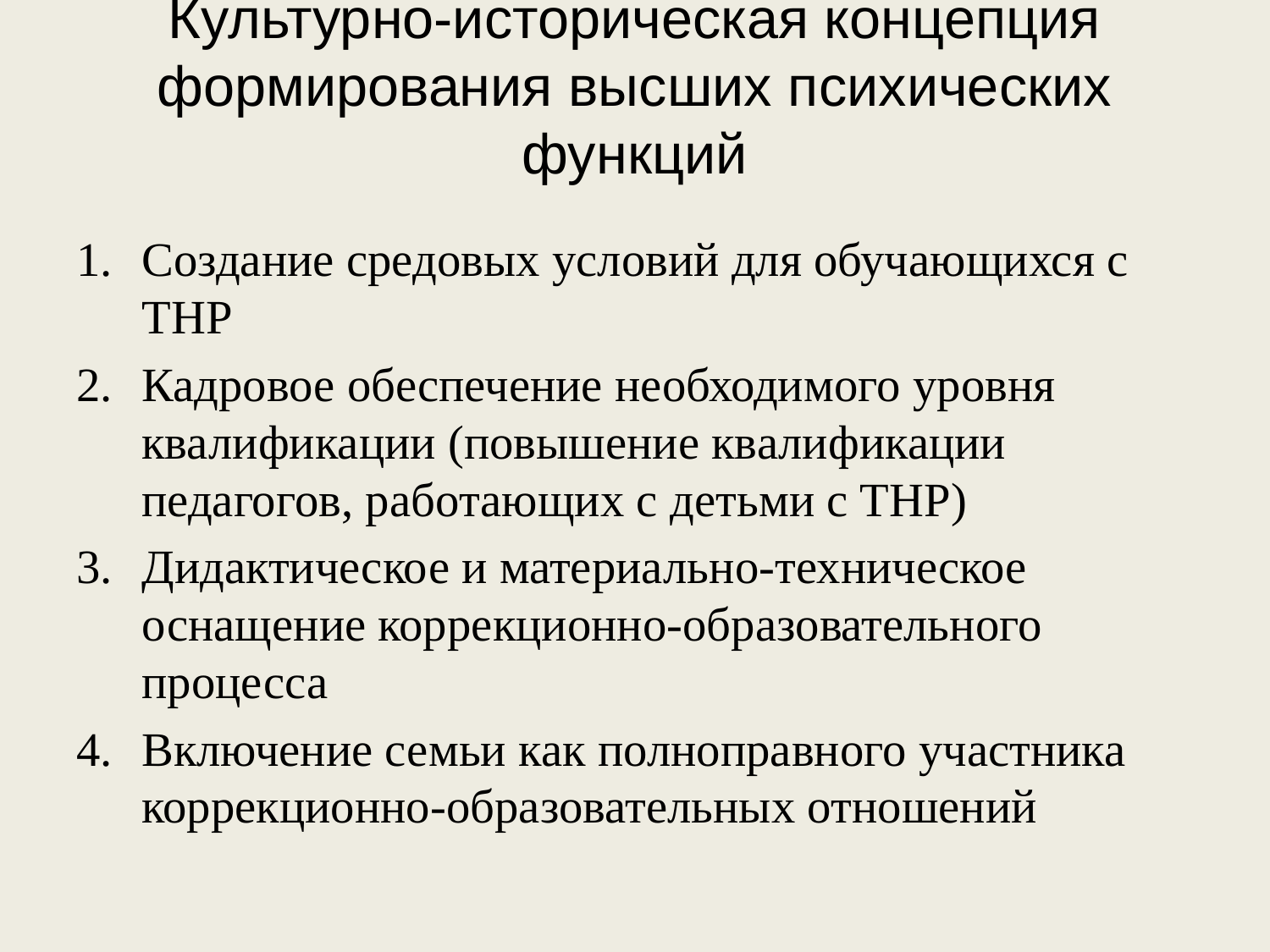

# Культурно-историческая концепция формирования высших психических функций
Создание средовых условий для обучающихся с ТНР
Кадровое обеспечение необходимого уровня квалификации (повышение квалификации педагогов, работающих с детьми с ТНР)
Дидактическое и материально-техническое оснащение коррекционно-образовательного процесса
Включение семьи как полноправного участника коррекционно-образовательных отношений